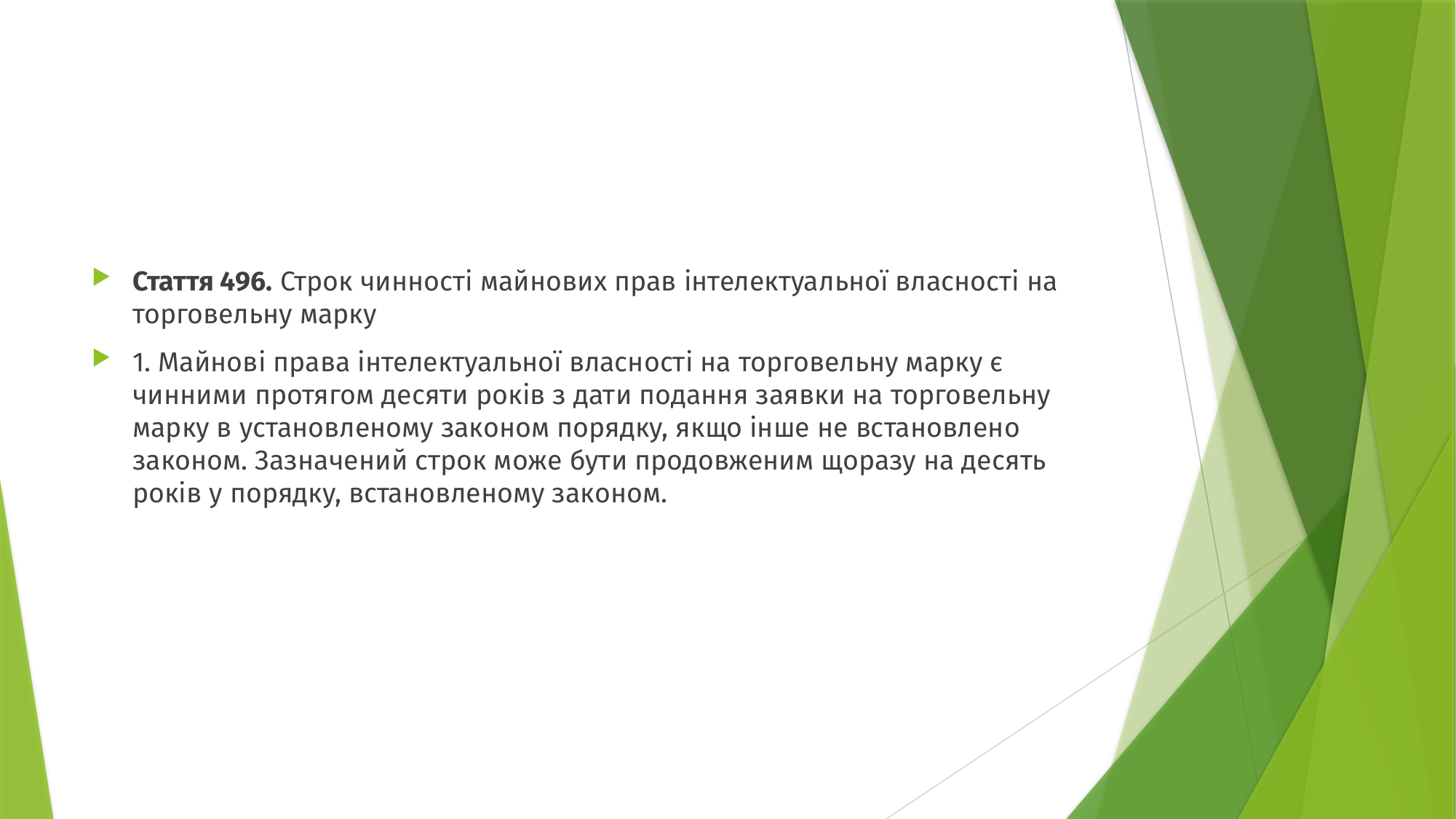

#
Стаття 496. Строк чинності майнових прав інтелектуальної власності на торговельну марку
1. Майнові права інтелектуальної власності на торговельну марку є чинними протягом десяти років з дати подання заявки на торговельну марку в установленому законом порядку, якщо інше не встановлено законом. Зазначений строк може бути продовженим щоразу на десять років у порядку, встановленому законом.